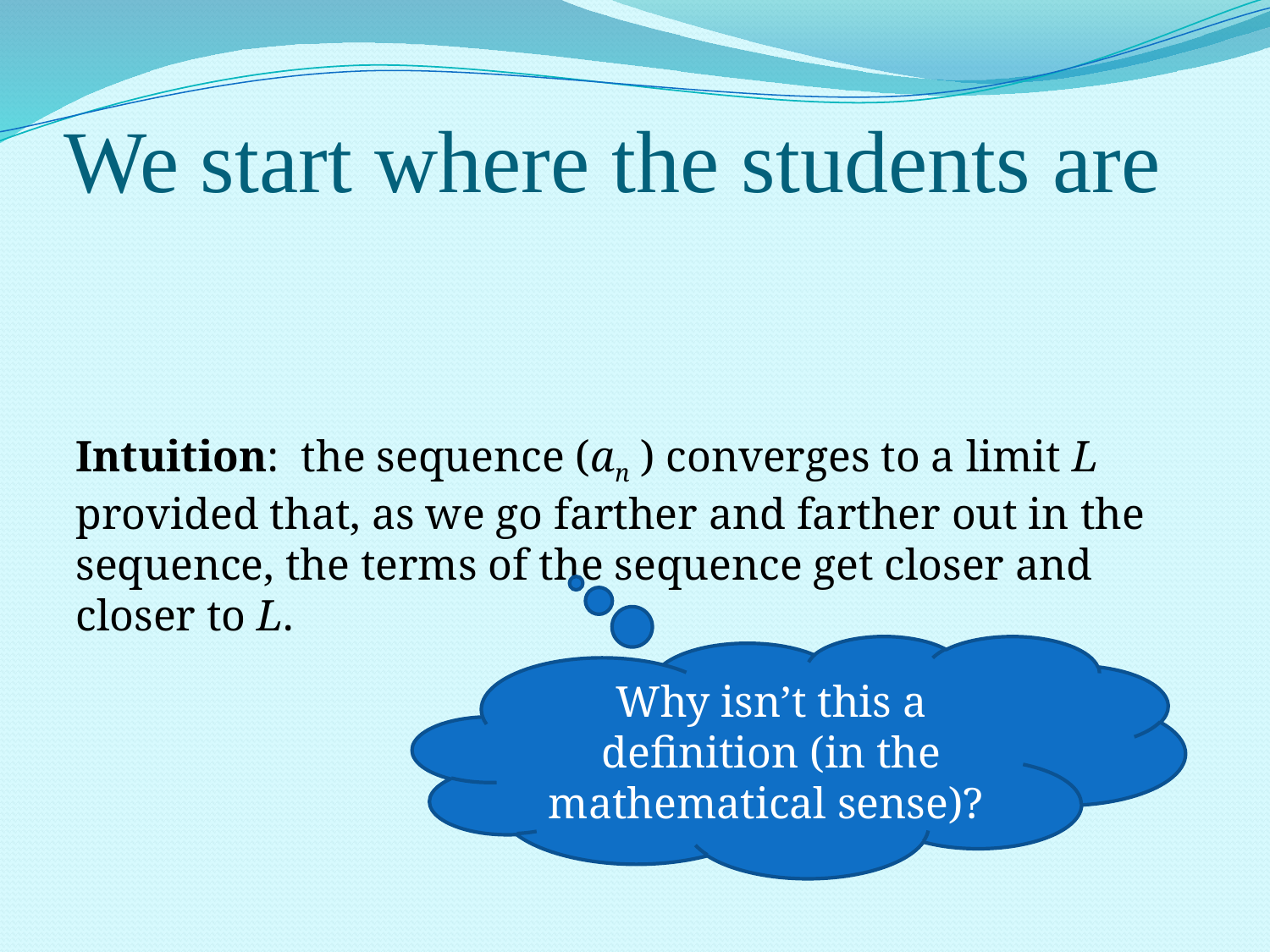

# We start where the students are
Intuition:  the sequence (an ) converges to a limit L provided that, as we go farther and farther out in the sequence, the terms of the sequence get closer and closer to L.
Why isn’t this a definition (in the mathematical sense)?